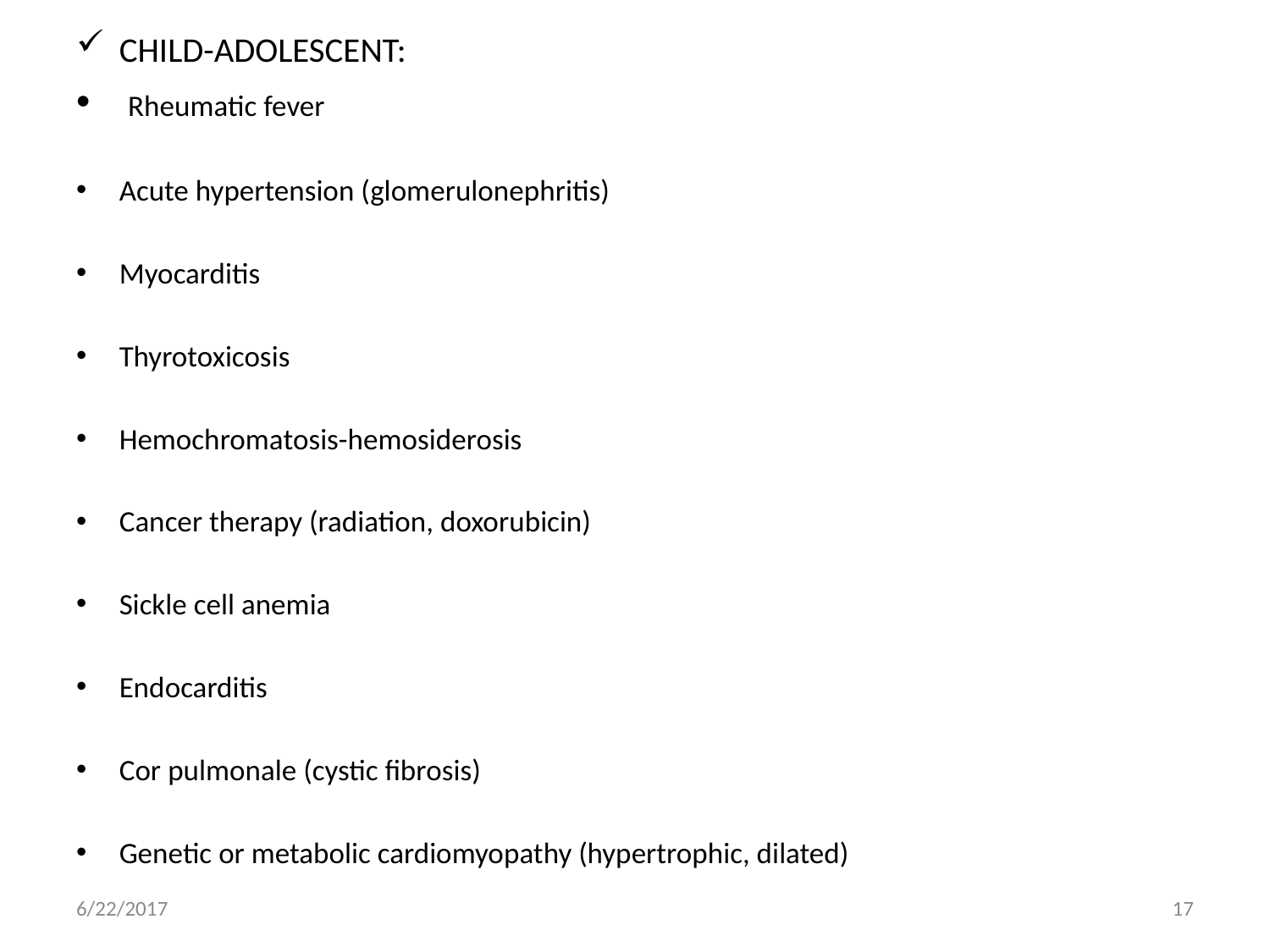

CHILD-ADOLESCENT:
 Rheumatic fever

Acute hypertension (glomerulonephritis)

Myocarditis

Thyrotoxicosis

Hemochromatosis-hemosiderosis

Cancer therapy (radiation, doxorubicin)

Sickle cell anemia

Endocarditis

Cor pulmonale (cystic fibrosis)

Genetic or metabolic cardiomyopathy (hypertrophic, dilated)
6/22/2017
17